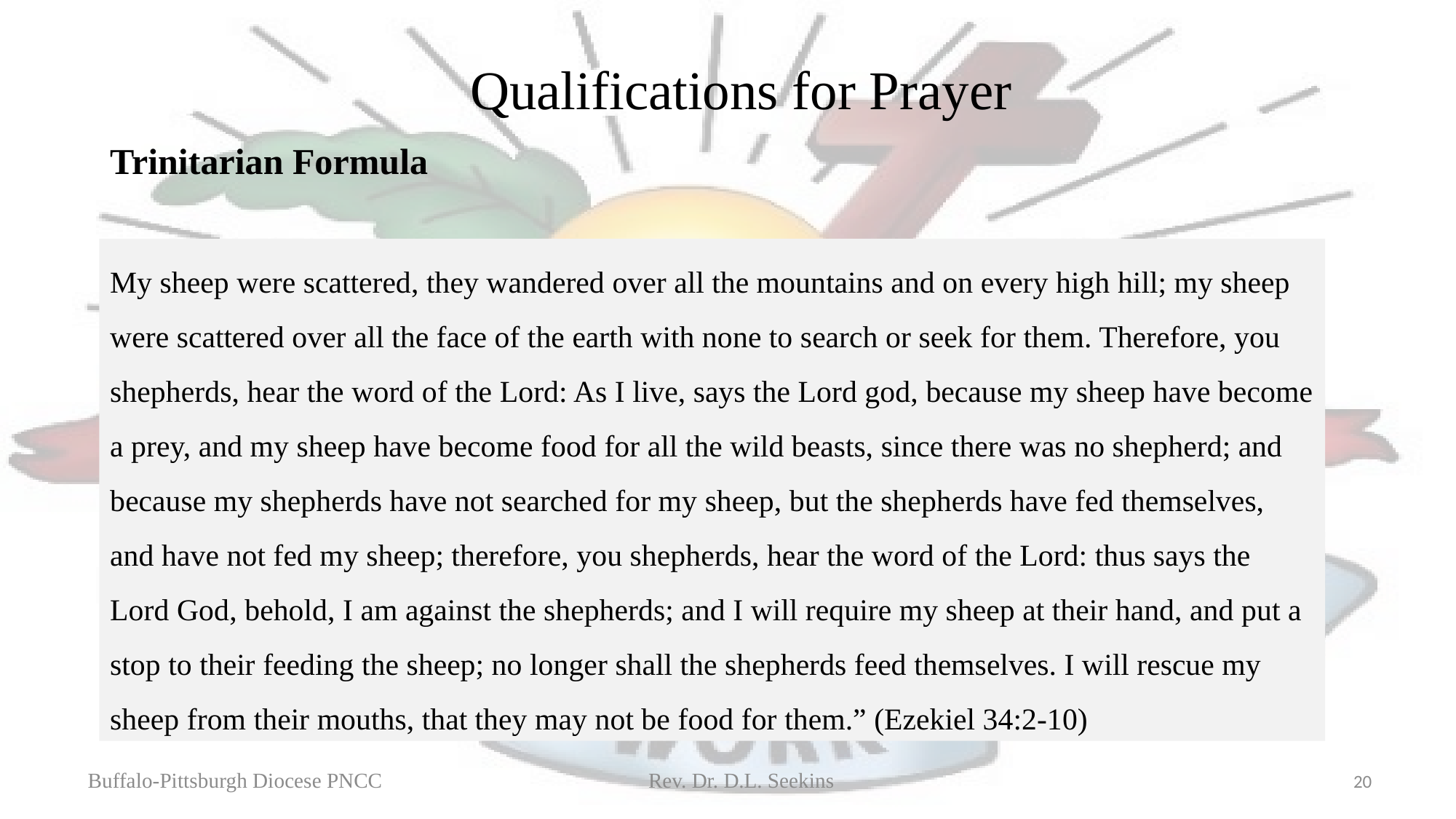

# Qualifications for Prayer
Trinitarian Formula
My sheep were scattered, they wandered over all the mountains and on every high hill; my sheep were scattered over all the face of the earth with none to search or seek for them. Therefore, you shepherds, hear the word of the Lord: As I live, says the Lord god, because my sheep have become a prey, and my sheep have become food for all the wild beasts, since there was no shepherd; and because my shepherds have not searched for my sheep, but the shepherds have fed themselves, and have not fed my sheep; therefore, you shepherds, hear the word of the Lord: thus says the Lord God, behold, I am against the shepherds; and I will require my sheep at their hand, and put a stop to their feeding the sheep; no longer shall the shepherds feed themselves. I will rescue my sheep from their mouths, that they may not be food for them.” (Ezekiel 34:2-10)
Buffalo-Pittsburgh Diocese PNCC                                                                                      Rev. Dr. D.L. Seekins
20